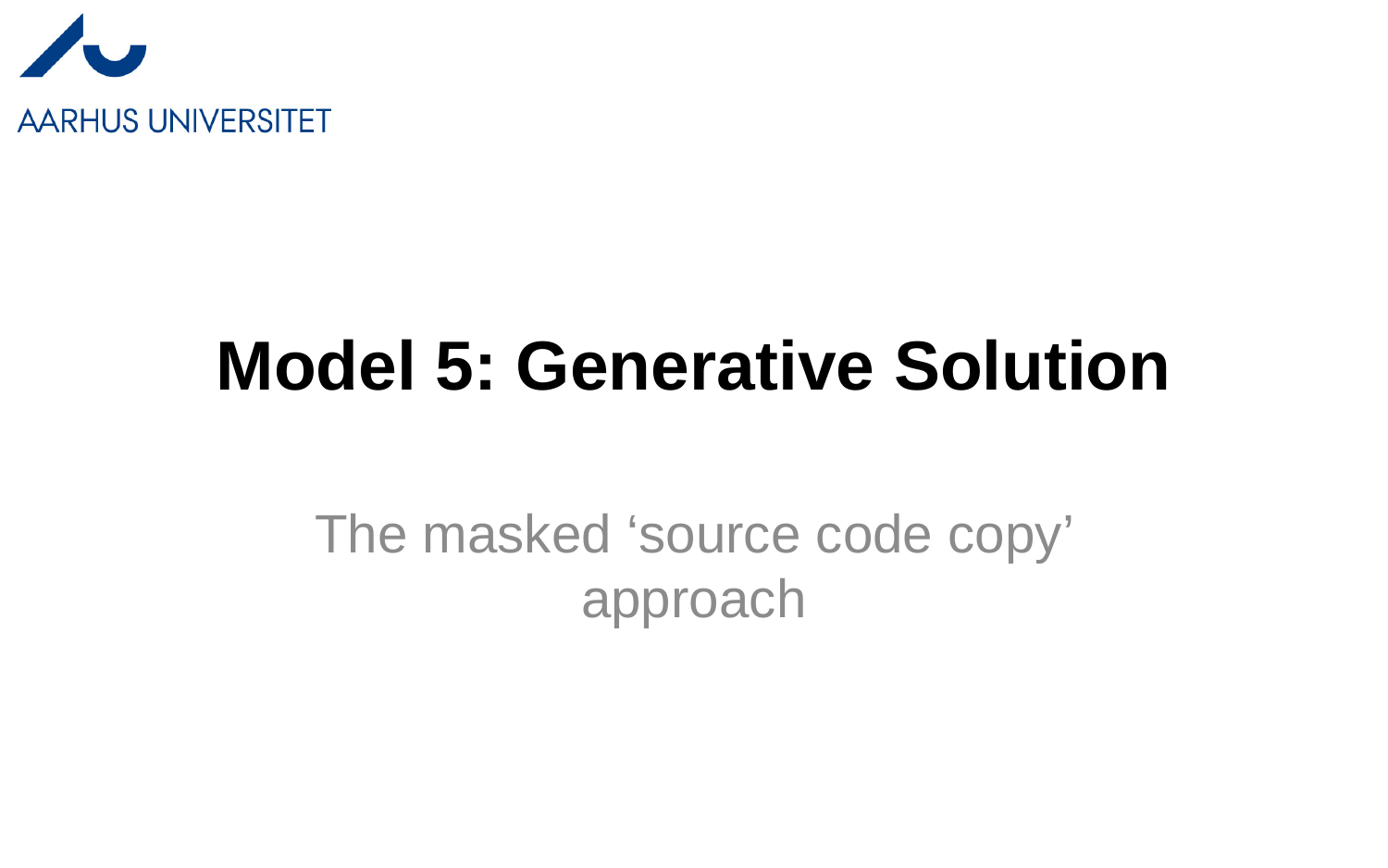

# Model 5: Generative Solution
The masked ‘source code copy’ approach